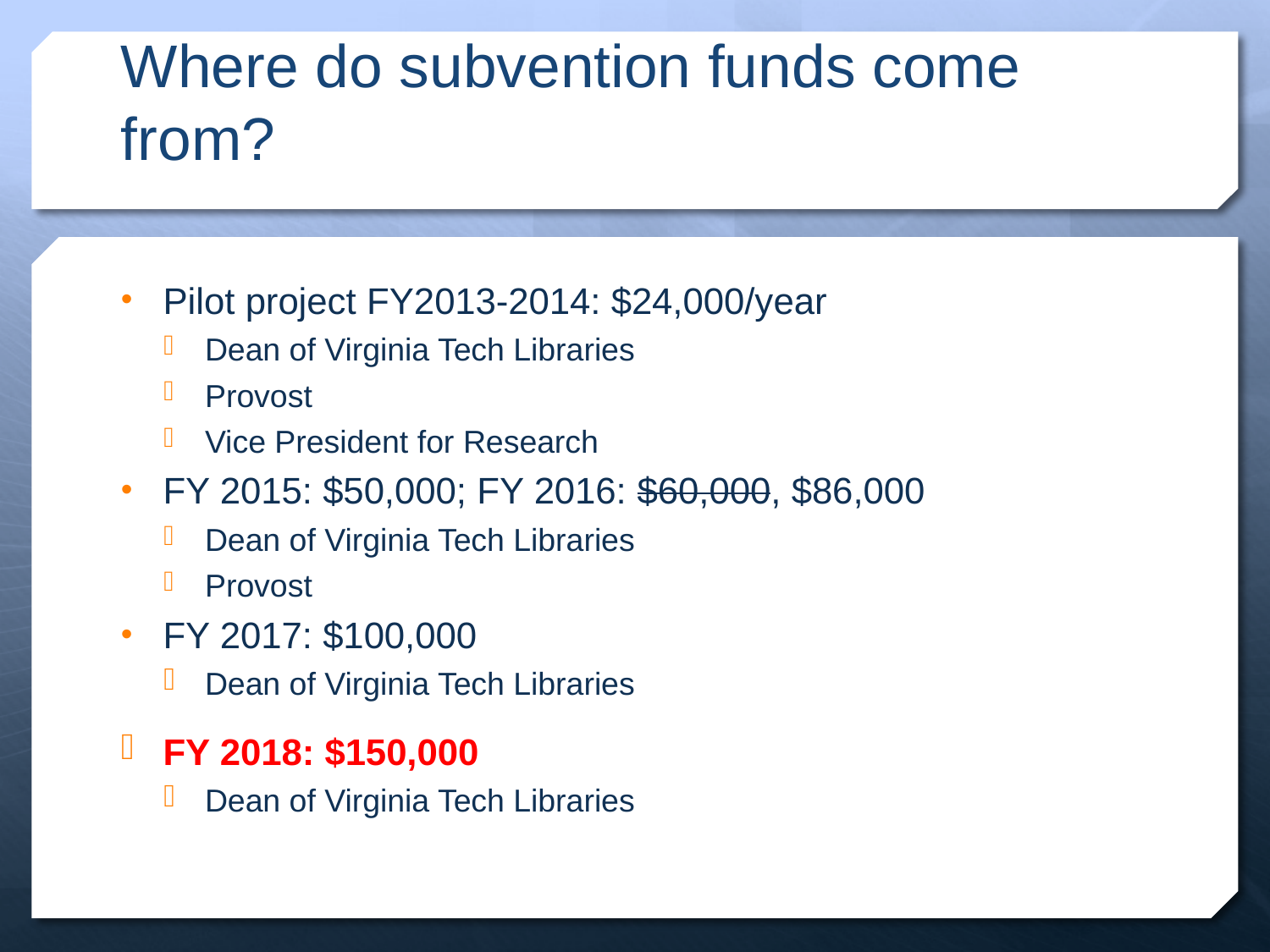

# Where do subvention funds come from?
Pilot project FY2013-2014: $24,000/year
Dean of Virginia Tech Libraries
Provost
Vice President for Research
FY 2015: $50,000; FY 2016: $60,000, $86,000
Dean of Virginia Tech Libraries
Provost
FY 2017: $100,000
Dean of Virginia Tech Libraries
FY 2018: $150,000
Dean of Virginia Tech Libraries